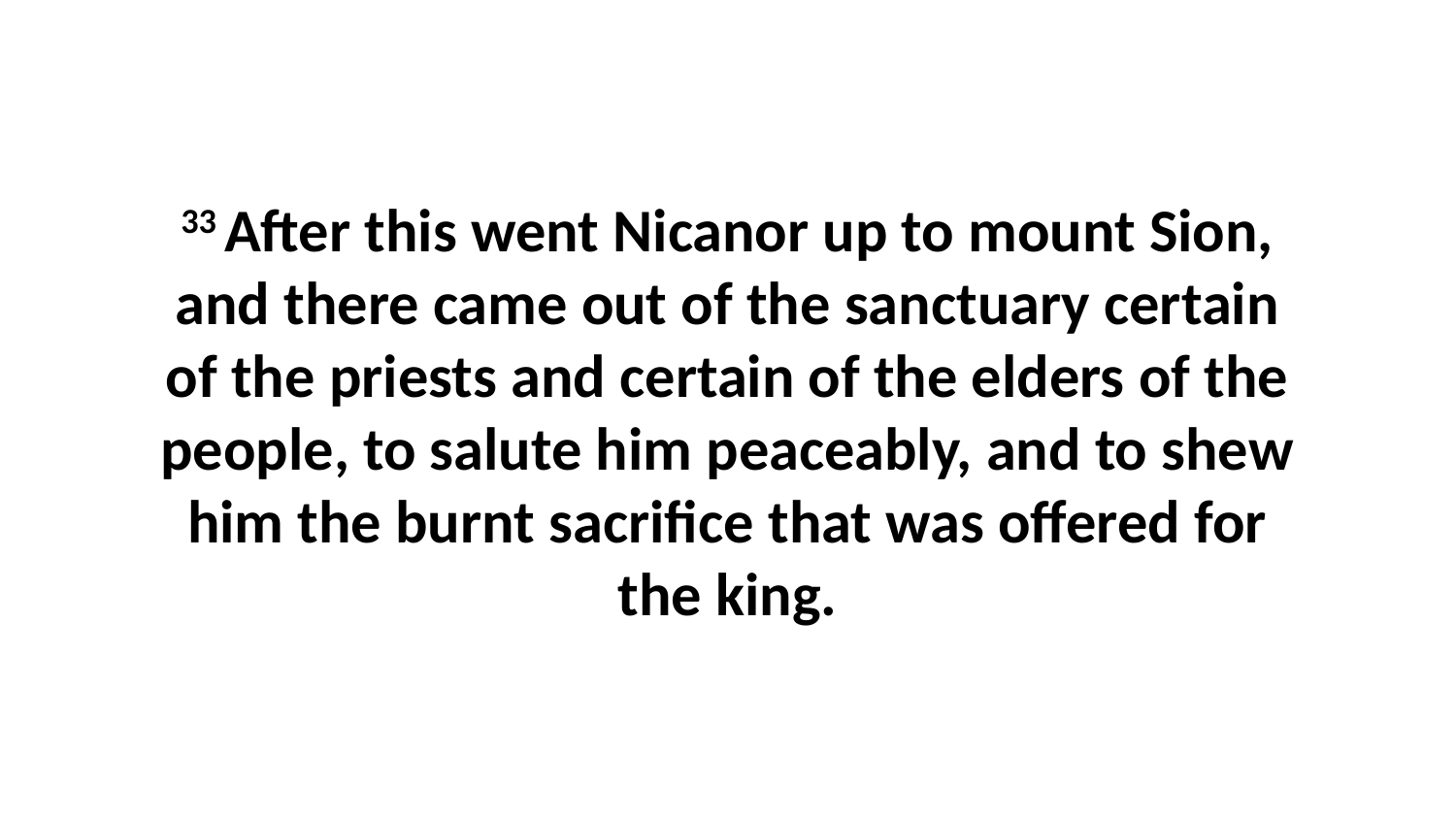

33 After this went Nicanor up to mount Sion, and there came out of the sanctuary certain of the priests and certain of the elders of the people, to salute him peaceably, and to shew him the burnt sacrifice that was offered for the king.